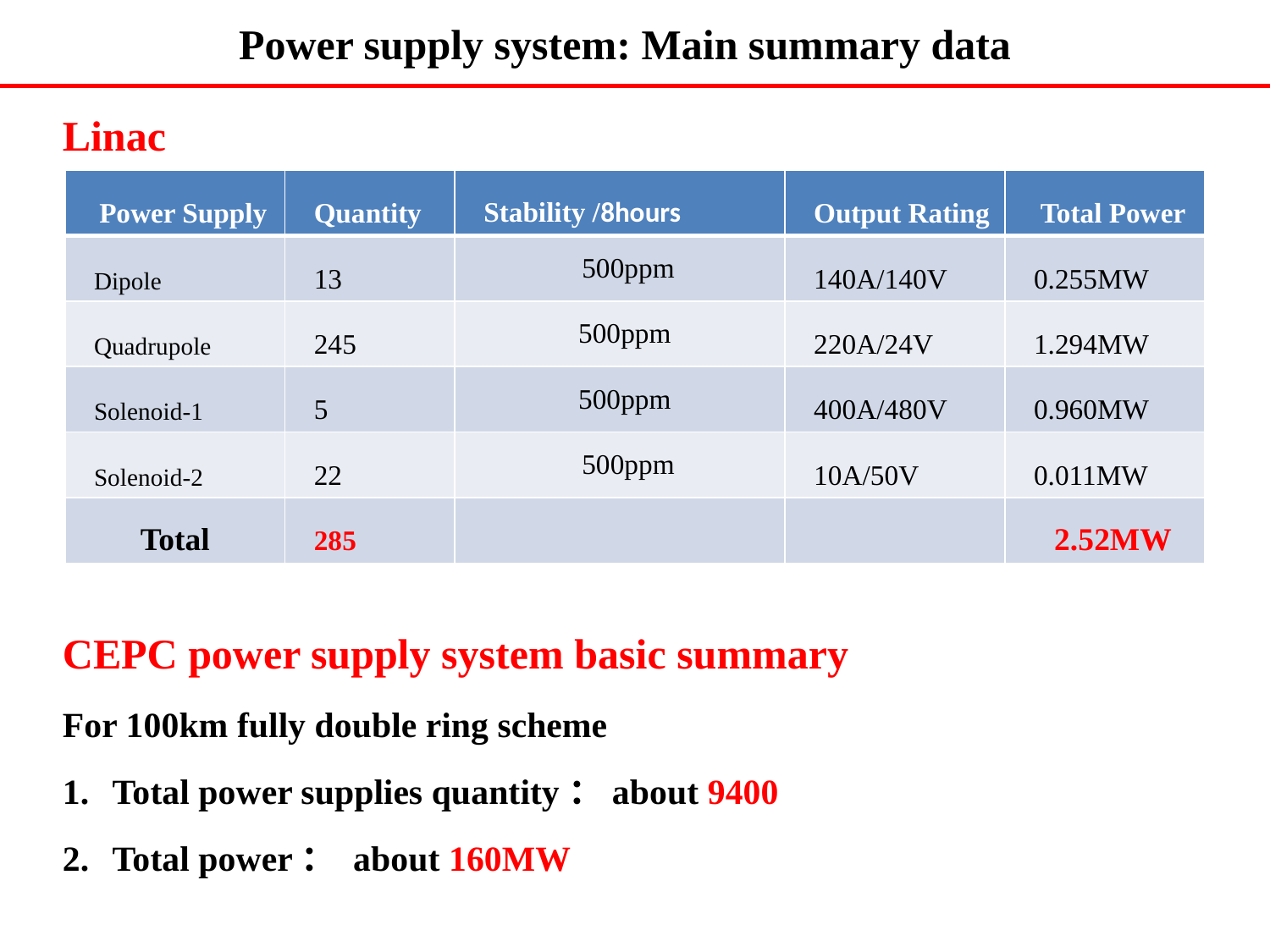

# Power supply system: Main summary data
Linac

CEPC power supply system basic summary
For 100km fully double ring scheme
Total power supplies quantity：about 9400
Total power： about 160MW

| Power Supply | Quantity | Stability /8hours | Output Rating | Total Power |
| --- | --- | --- | --- | --- |
| Dipole | 13 | 500ppm | 140A/140V | 0.255MW |
| Quadrupole | 245 | 500ppm | 220A/24V | 1.294MW |
| Solenoid-1 | 5 | 500ppm | 400A/480V | 0.960MW |
| Solenoid-2 | 22 | 500ppm | 10A/50V | 0.011MW |
| Total | 285 |  |  | 2.52MW |